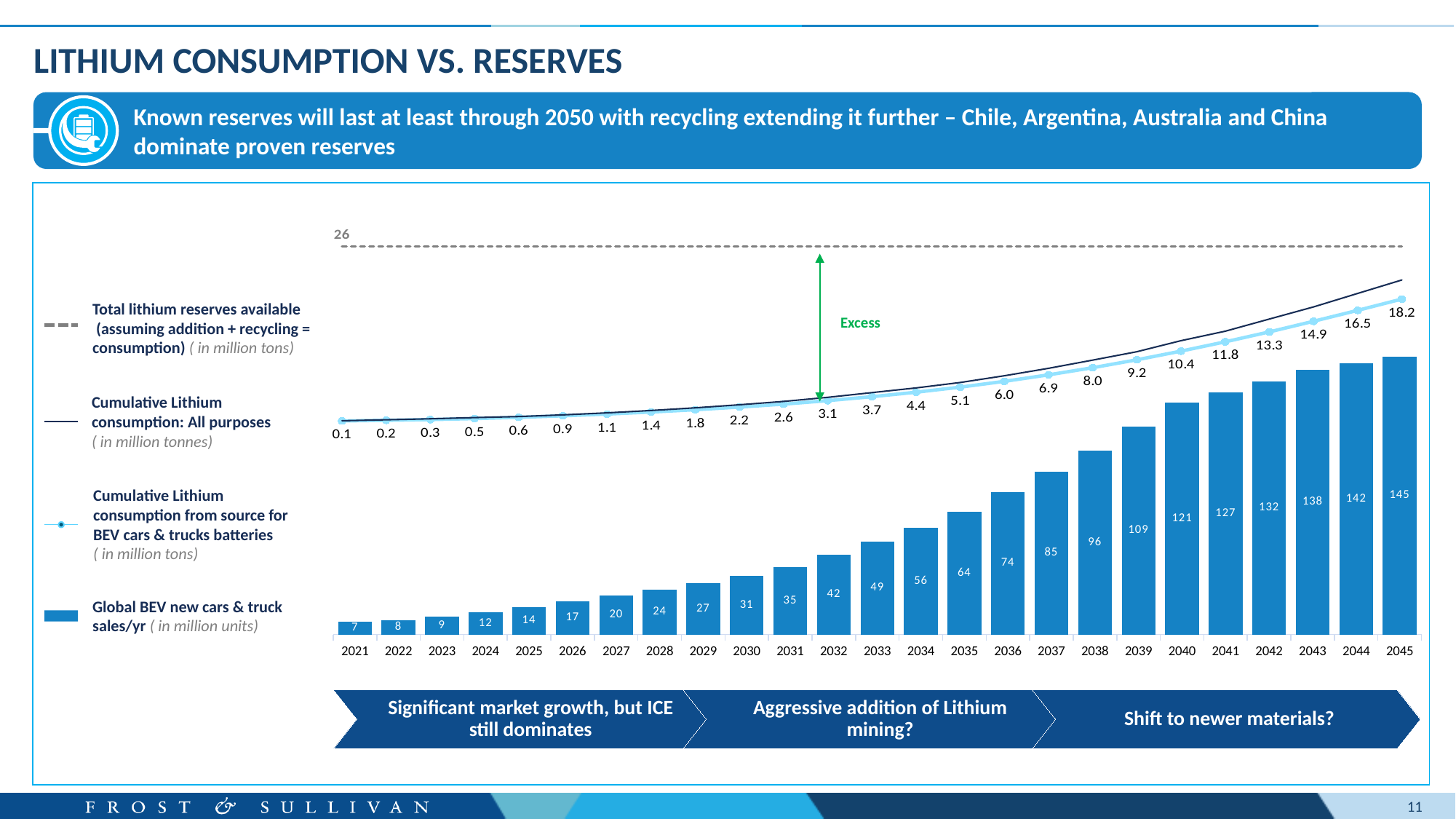

# LITHIUM CONSUMPTION VS. RESERVES

Known reserves will last at least through 2050 with recycling extending it further – Chile, Argentina, Australia and China dominate proven reserves

### Chart

| Category | Cumulative lithium requirement | Column2 | Column1 |
|---|---|---|---|
| 2021 | 0.1 | 0.13 | 26.0 |
| 2022 | 0.2 | 0.273276304 | 26.0 |
| 2023 | 0.302771885824 | 0.42 | 26.0 |
| 2024 | 0.45258183768703997 | 0.6 | 26.0 |
| 2025 | 0.6378073386755072 | 0.75 | 26.0 |
| 2026 | 0.8599310956129537 | 1.0 | 26.0 |
| 2027 | 1.1204902425130014 | 1.3 | 26.0 |
| 2028 | 1.4210783567179455 | 1.65 | 26.0 |
| 2029 | 1.763347550777543 | 2.05 | 26.0 |
| 2030 | 2.1507366722804355 | 2.5 | 26.0 |
| 2031 | 2.59409003460332 | 3.0 | 26.0 |
| 2032 | 3.1080639091105042 | 3.6 | 26.0 |
| 2033 | 3.693580971917624 | 4.3 | 26.0 |
| 2034 | 4.357792258221481 | 5.0 | 26.0 |
| 2035 | 5.114601098782222 | 5.8 | 26.0 |
| 2036 | 5.97365806345358 | 6.8 | 26.0 |
| 2037 | 6.934024586861815 | 7.9 | 26.0 |
| 2038 | 7.9944898299146585 | 9.115732049686036 | 26.0 |
| 2039 | 9.166871152556636 | 10.364467416723443 | 26.0 |
| 2040 | 10.449547710006408 | 12.0 | 26.0 |
| 2041 | 11.82390729452049 | 13.4 | 26.0 |
| 2042 | 13.295541342830468 | 15.2 | 26.0 |
| 2043 | 14.87034809530432 | 17.0 | 26.0 |
| 2044 | 16.491747365529537 | 19.0 | 26.0 |
| 2045 | 18.16127485916922 | 21.0 | 26.0 |
Excess

### Chart

| Category | Series 2 |
|---|---|
| 2021 | 6.88 |
| 2022 | 7.5184 |
| 2023 | 9.398208 |
| 2024 | 11.677509760000003 |
| 2025 | 14.478278150400003 |
| 2026 | 17.400138612224005 |
| 2027 | 20.447494838720004 |
| 2028 | 23.62491068771359 |
| 2029 | 26.93711633449945 |
| 2030 | 30.505214293221492 |
| 2031 | 35.22907259857444 |
| 2032 | 41.7609537163905 |
| 2033 | 48.568036513704705 |
| 2034 | 55.893205947107774 |
| 2035 | 64.01699104486968 |
| 2036 | 74.33529232111425 |
| 2037 | 85.10530345678043 |
| 2038 | 96.34415402694407 |
| 2039 | 108.63685847477531 |
| 2040 | 121.48003496446303 |
| 2041 | 126.81203108860117 |
| 2042 | 132.41584411062 |
| 2043 | 138.30548069382917 |
| 2044 | 141.73516756932713 |
| 2045 | 145.25999127279994 |
Significant market growth, but ICE still dominates
Aggressive addition of Lithium mining?
Shift to newer materials?
Total lithium reserves available
 (assuming addition + recycling = consumption) ( in million tons)
Cumulative Lithium consumption: All purposes
( in million tonnes)
Cumulative Lithium consumption from source for BEV cars & trucks batteries
( in million tons)

Global BEV new cars & truck
sales/yr ( in million units)